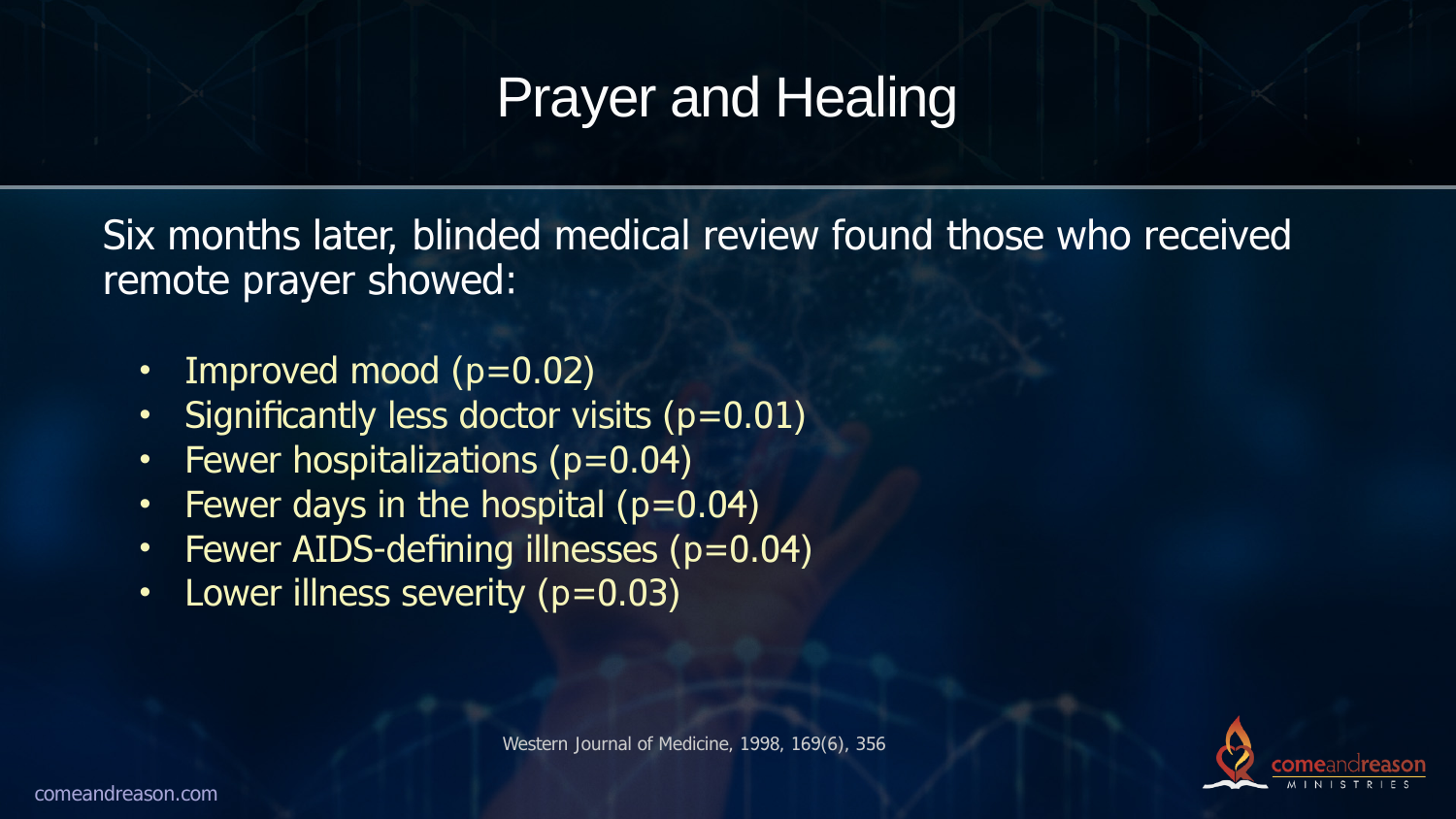

# Prayer and Healing
Six months later, blinded medical review found those who received remote prayer showed:
Improved mood (p=0.02)
Significantly less doctor visits (p=0.01)
Fewer hospitalizations (p=0.04)
Fewer days in the hospital (p=0.04)
Fewer AIDS-defining illnesses (p=0.04)
Lower illness severity (p=0.03)
Western Journal of Medicine, 1998, 169(6), 356